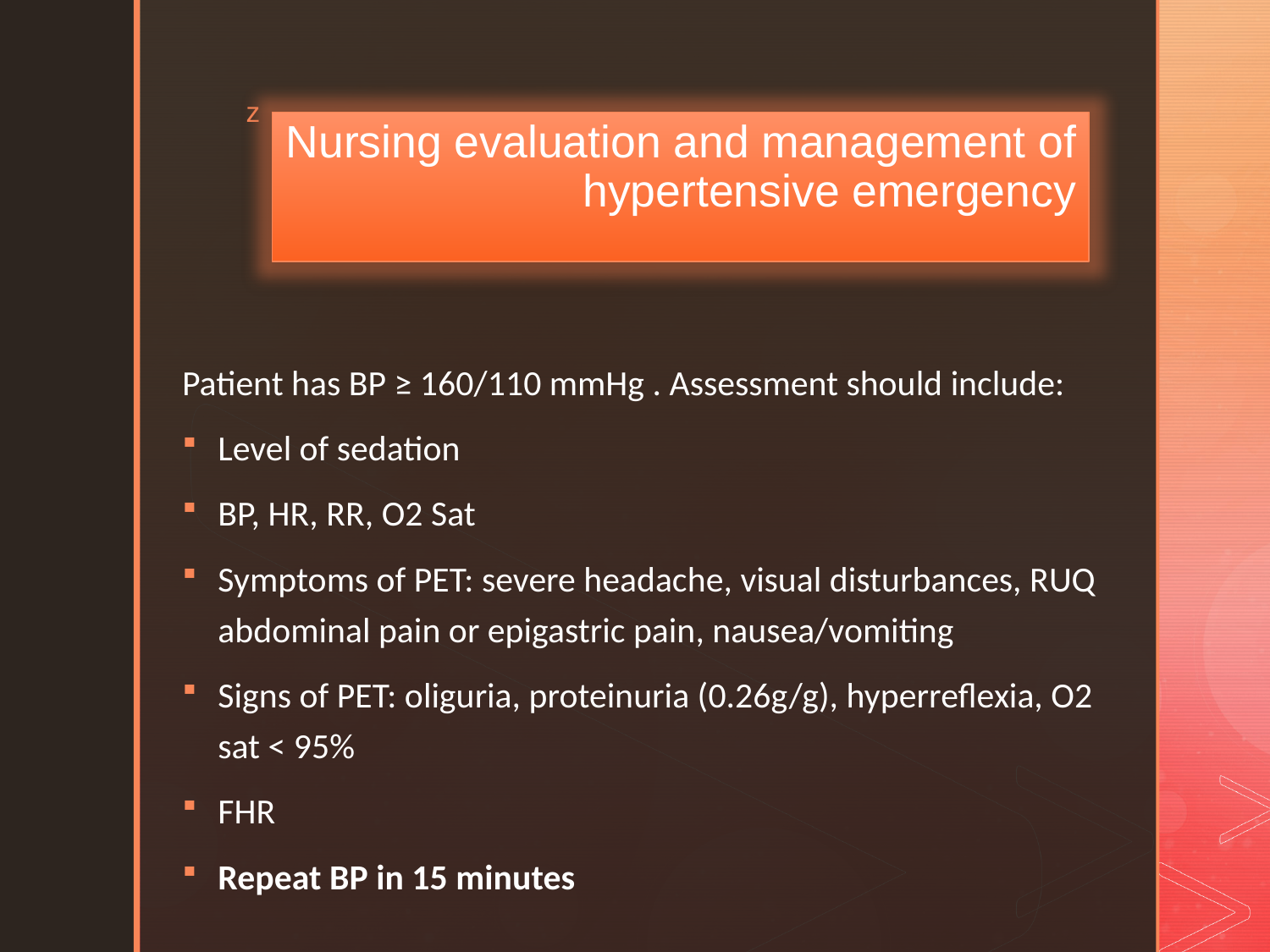

Nursing evaluation and management of hypertensive emergency
Patient has BP ≥ 160/110 mmHg . Assessment should include:
Level of sedation
BP, HR, RR, O2 Sat
Symptoms of PET: severe headache, visual disturbances, RUQ abdominal pain or epigastric pain, nausea/vomiting
Signs of PET: oliguria, proteinuria (0.26g/g), hyperreflexia, O2 sat ˂ 95%
FHR
Repeat BP in 15 minutes